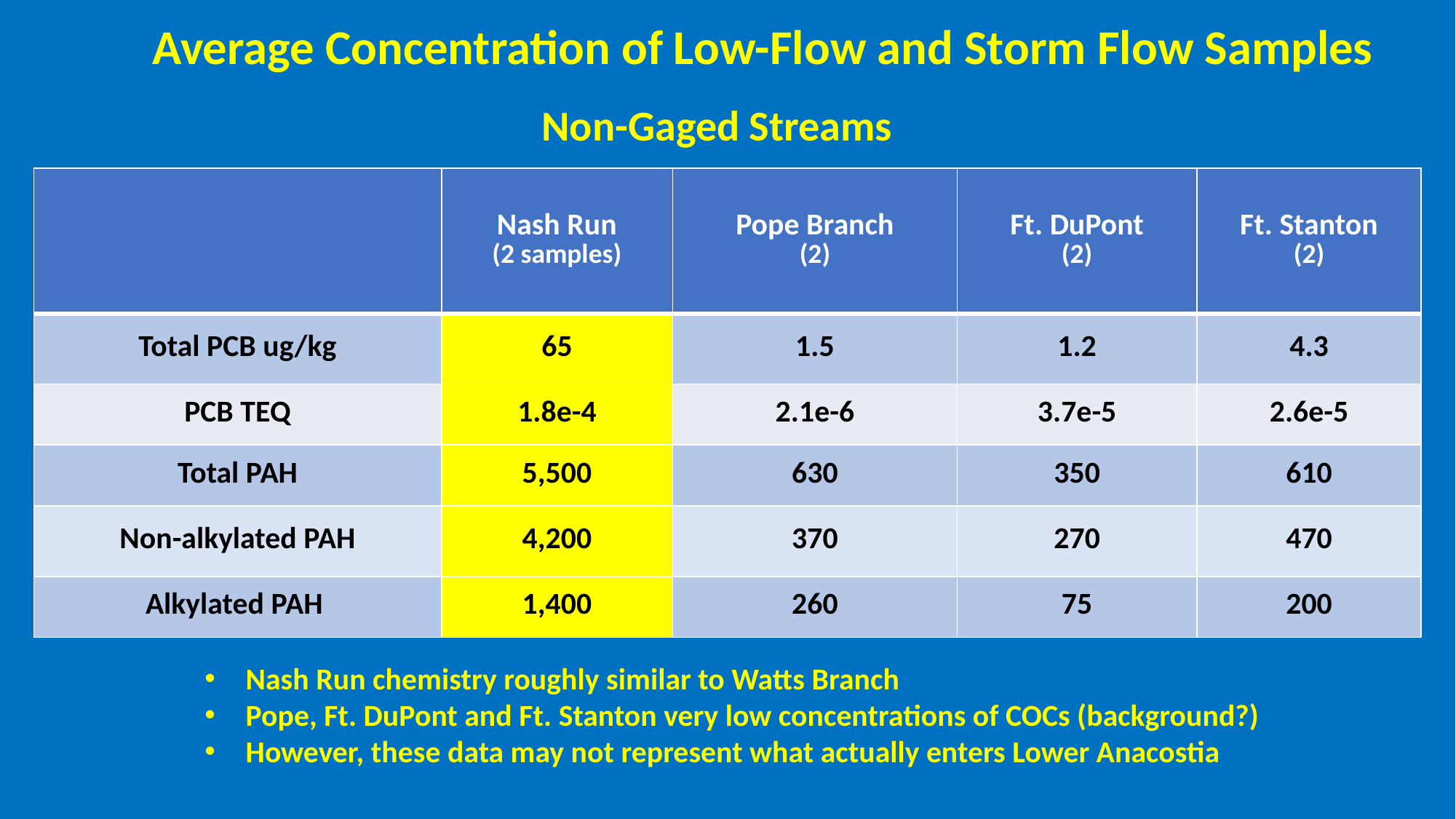

Average Concentration of Low-Flow and Storm Flow Samples
Non-Gaged Streams
|  | Nash Run (2 samples) | Pope Branch (2) | Ft. DuPont (2) | Ft. Stanton (2) |
| --- | --- | --- | --- | --- |
| Total PCB ug/kg | 65 | 1.5 | 1.2 | 4.3 |
| PCB TEQ | 1.8e-4 | 2.1e-6 | 3.7e-5 | 2.6e-5 |
| Total PAH | 5,500 | 630 | 350 | 610 |
| Non-alkylated PAH | 4,200 | 370 | 270 | 470 |
| Alkylated PAH | 1,400 | 260 | 75 | 200 |
Nash Run chemistry roughly similar to Watts Branch
Pope, Ft. DuPont and Ft. Stanton very low concentrations of COCs (background?)
However, these data may not represent what actually enters Lower Anacostia